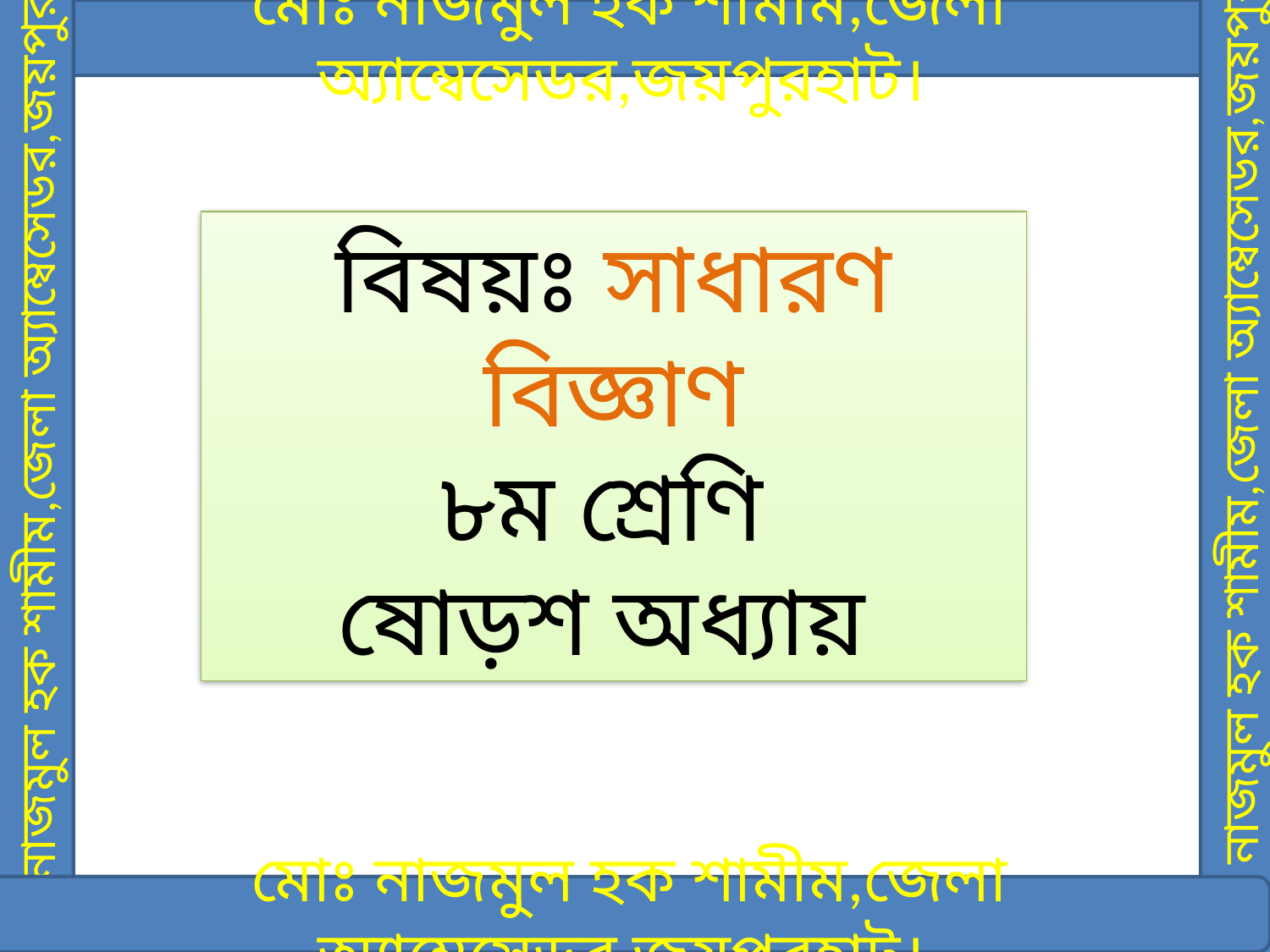

মোঃ নাজমুল হক শামীম,জেলা অ্যাম্বেসেডর,জয়পুরহাট।
বিষয়ঃ সাধারণ বিজ্ঞাণ
৮ম শ্রেণি
ষোড়শ অধ্যায়
মোঃ নাজমুল হক শামীম,জেলা অ্যাম্বেসেডর,জয়পুরহাট।
মোঃ নাজমুল হক শামীম,জেলা অ্যাম্বেসেডর,জয়পুরহাট।
মোঃ নাজমুল হক শামীম,জেলা অ্যাম্বেসেডর,জয়পুরহাট।